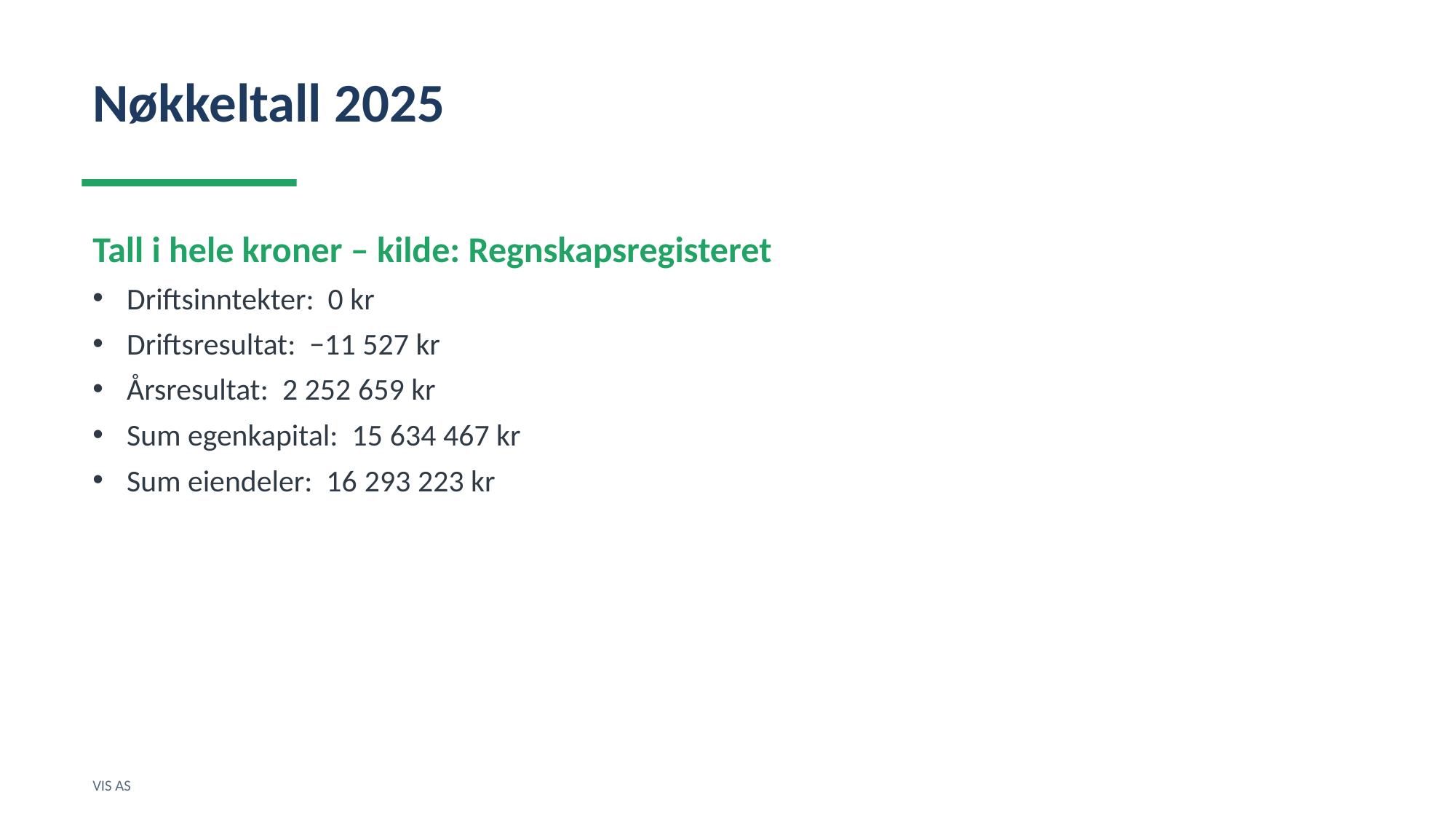

Nøkkeltall 2025

Tall i hele kroner – kilde: Regnskapsregisteret
Driftsinntekter:  0 kr
Driftsresultat:  −11 527 kr
Årsresultat:  2 252 659 kr
Sum egenkapital:  15 634 467 kr
Sum eiendeler:  16 293 223 kr
VIS AS